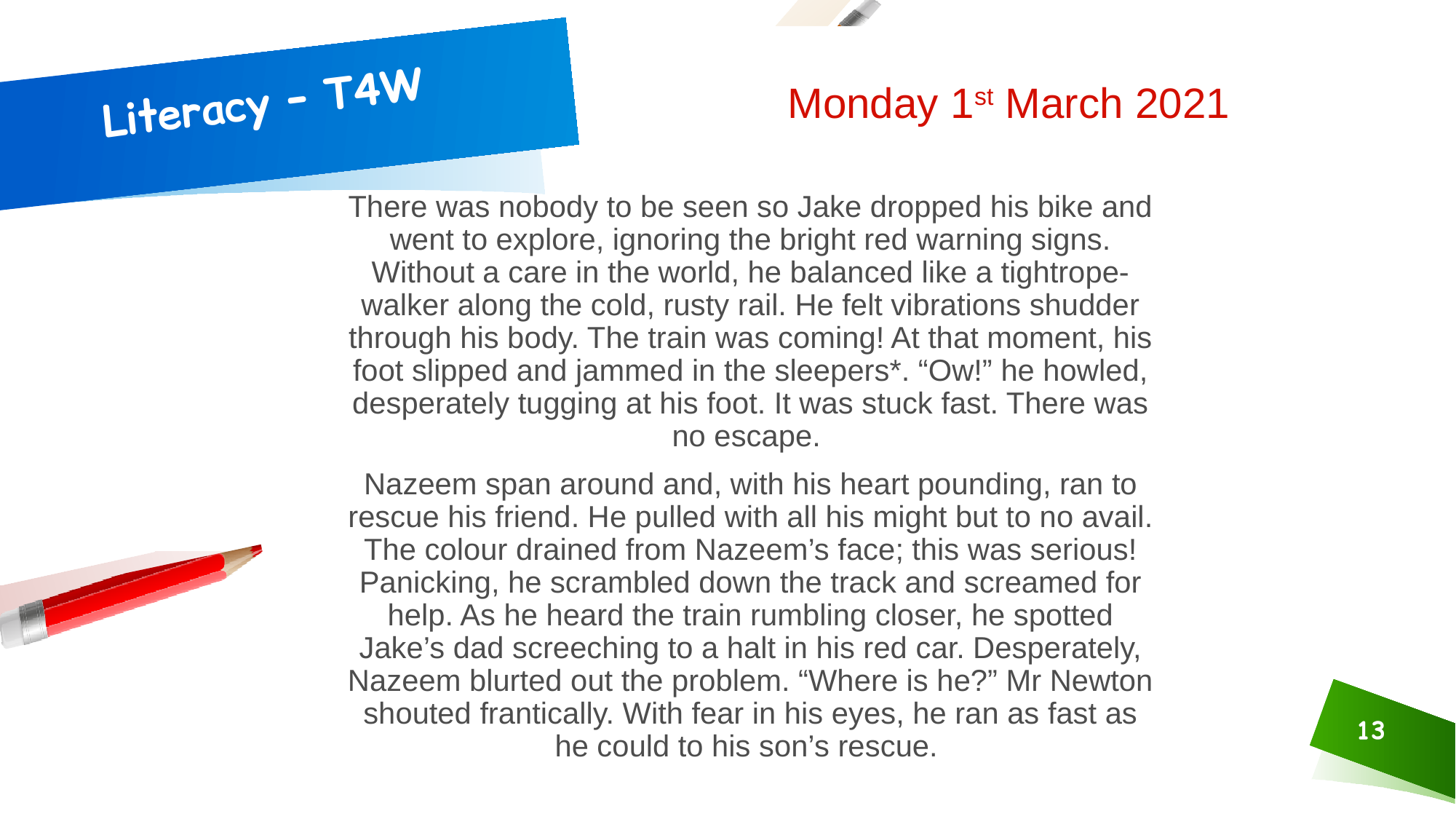

Monday 1st March 2021
# Literacy – T4W
There was nobody to be seen so Jake dropped his bike and went to explore, ignoring the bright red warning signs. Without a care in the world, he balanced like a tightrope-walker along the cold, rusty rail. He felt vibrations shudder through his body. The train was coming! At that moment, his foot slipped and jammed in the sleepers*. “Ow!” he howled, desperately tugging at his foot. It was stuck fast. There was no escape.
Nazeem span around and, with his heart pounding, ran to rescue his friend. He pulled with all his might but to no avail. The colour drained from Nazeem’s face; this was serious! Panicking, he scrambled down the track and screamed for help. As he heard the train rumbling closer, he spotted Jake’s dad screeching to a halt in his red car. Desperately, Nazeem blurted out the problem. “Where is he?” Mr Newton shouted frantically. With fear in his eyes, he ran as fast as he could to his son’s rescue.
13